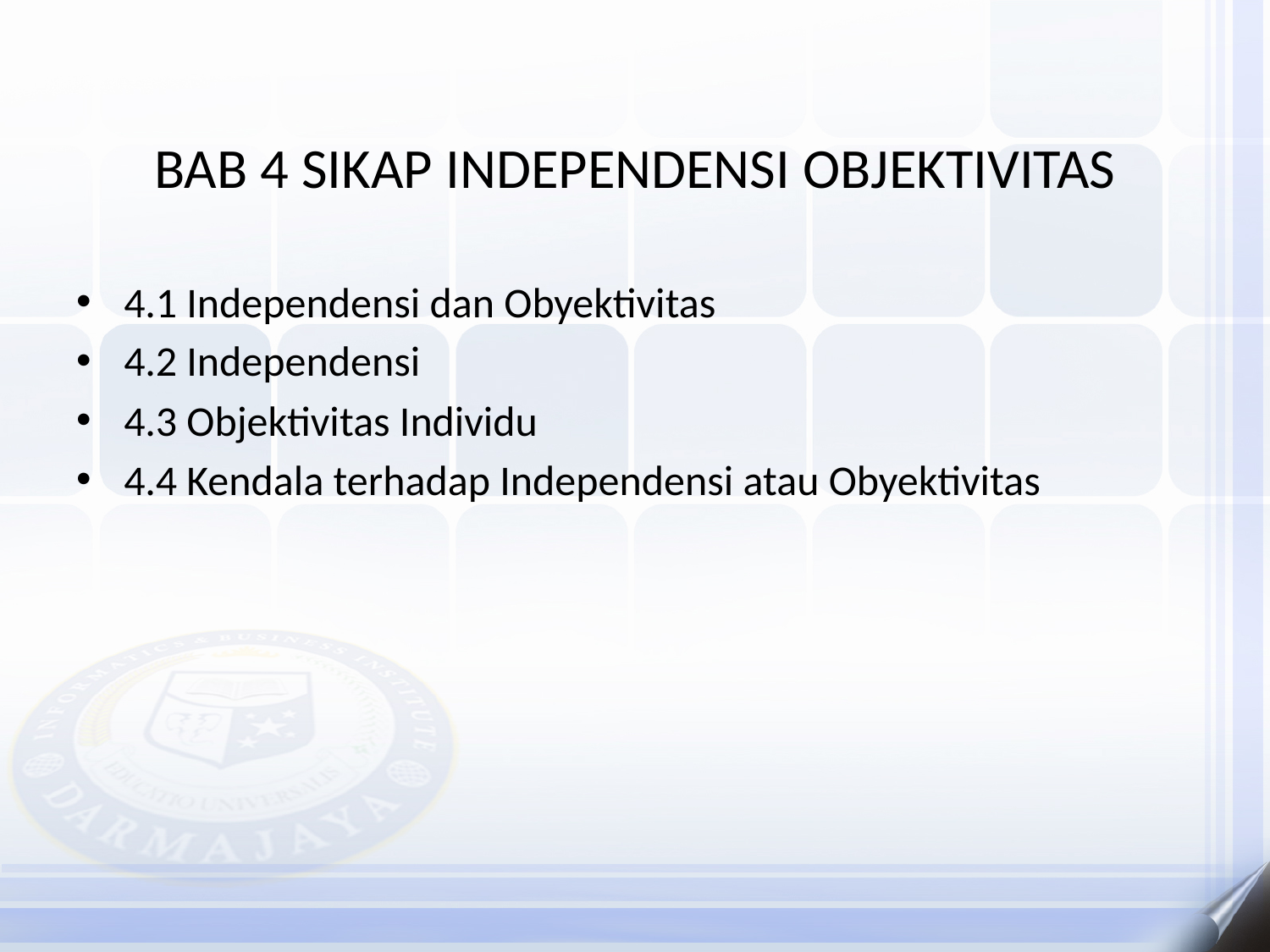

# BAB 4 SIKAP INDEPENDENSI OBJEKTIVITAS

4.1 Independensi dan Obyektivitas
4.2 Independensi
4.3 Objektivitas Individu
4.4 Kendala terhadap Independensi atau Obyektivitas